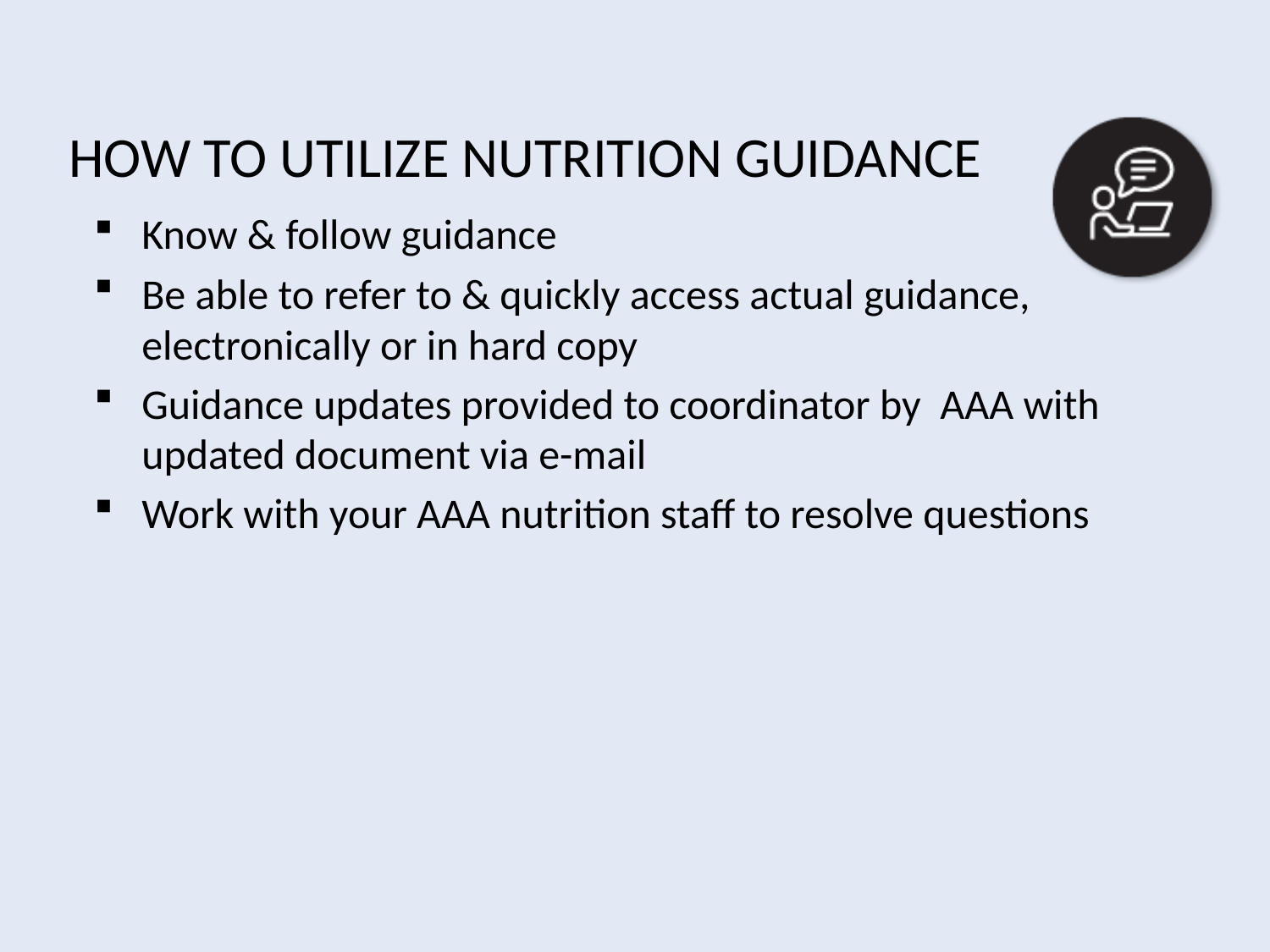

# How to Utilize Nutrition Guidance
Know & follow guidance
Be able to refer to & quickly access actual guidance,
electronically or in hard copy
Guidance updates provided to coordinator by  AAA with
updated document via e-mail
Work with your AAA nutrition staff to resolve questions